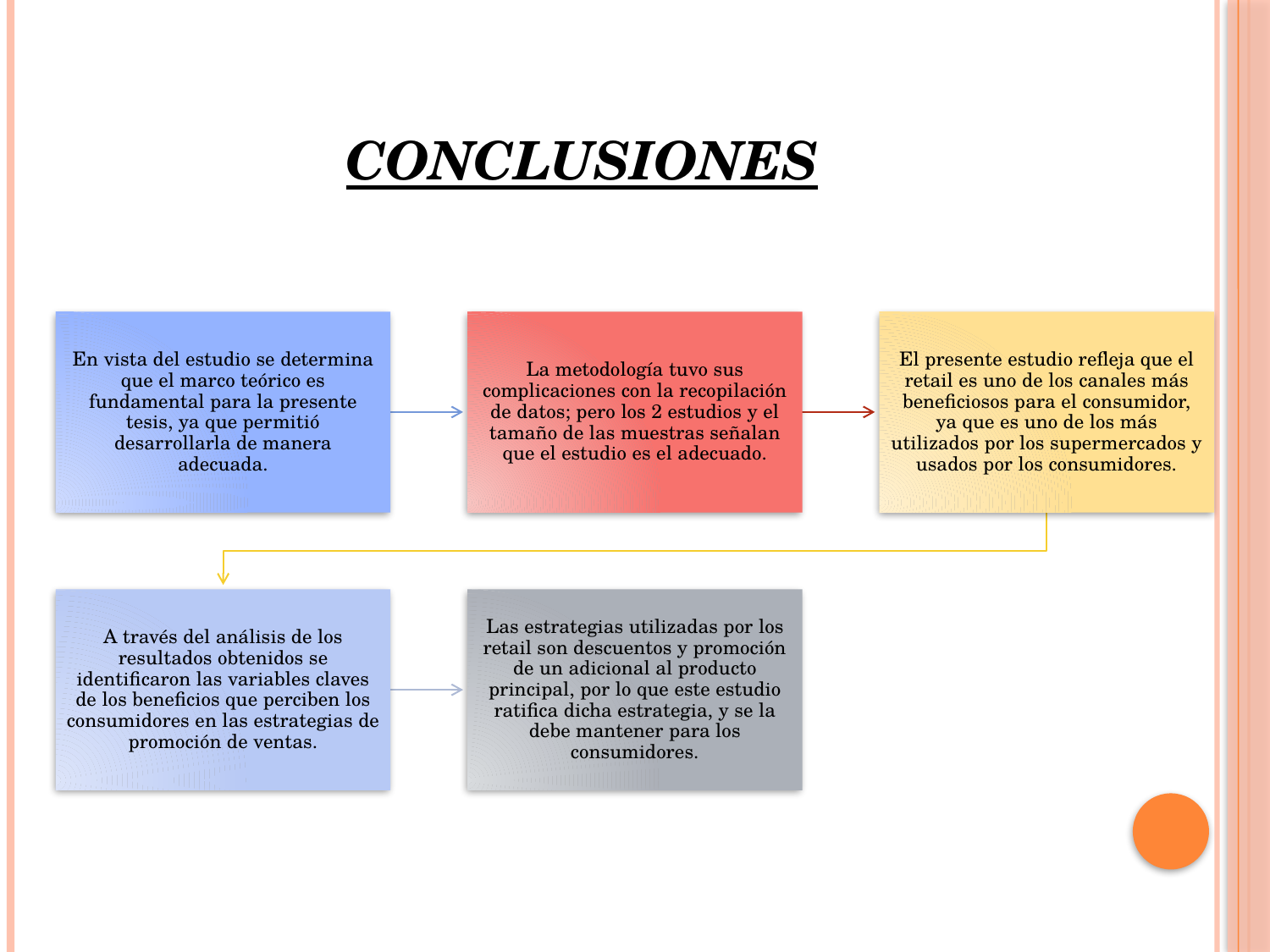

# Conclusiones

En vista del estudio se determina que el marco teórico es fundamental para la presente tesis, ya que permitió desarrollarla de manera adecuada.

La metodología tuvo sus complicaciones con la recopilación de datos; pero los 2 estudios y el tamaño de las muestras señalan que el estudio es el adecuado.

El presente estudio refleja que el retail es uno de los canales más beneficiosos para el consumidor, ya que es uno de los más utilizados por los supermercados y usados por los consumidores.

A través del análisis de los resultados obtenidos se identificaron las variables claves de los beneficios que perciben los consumidores en las estrategias de promoción de ventas.
Las estrategias utilizadas por los retail son descuentos y promoción de un adicional al producto principal, por lo que este estudio ratifica dicha estrategia, y se la debe mantener para los consumidores.